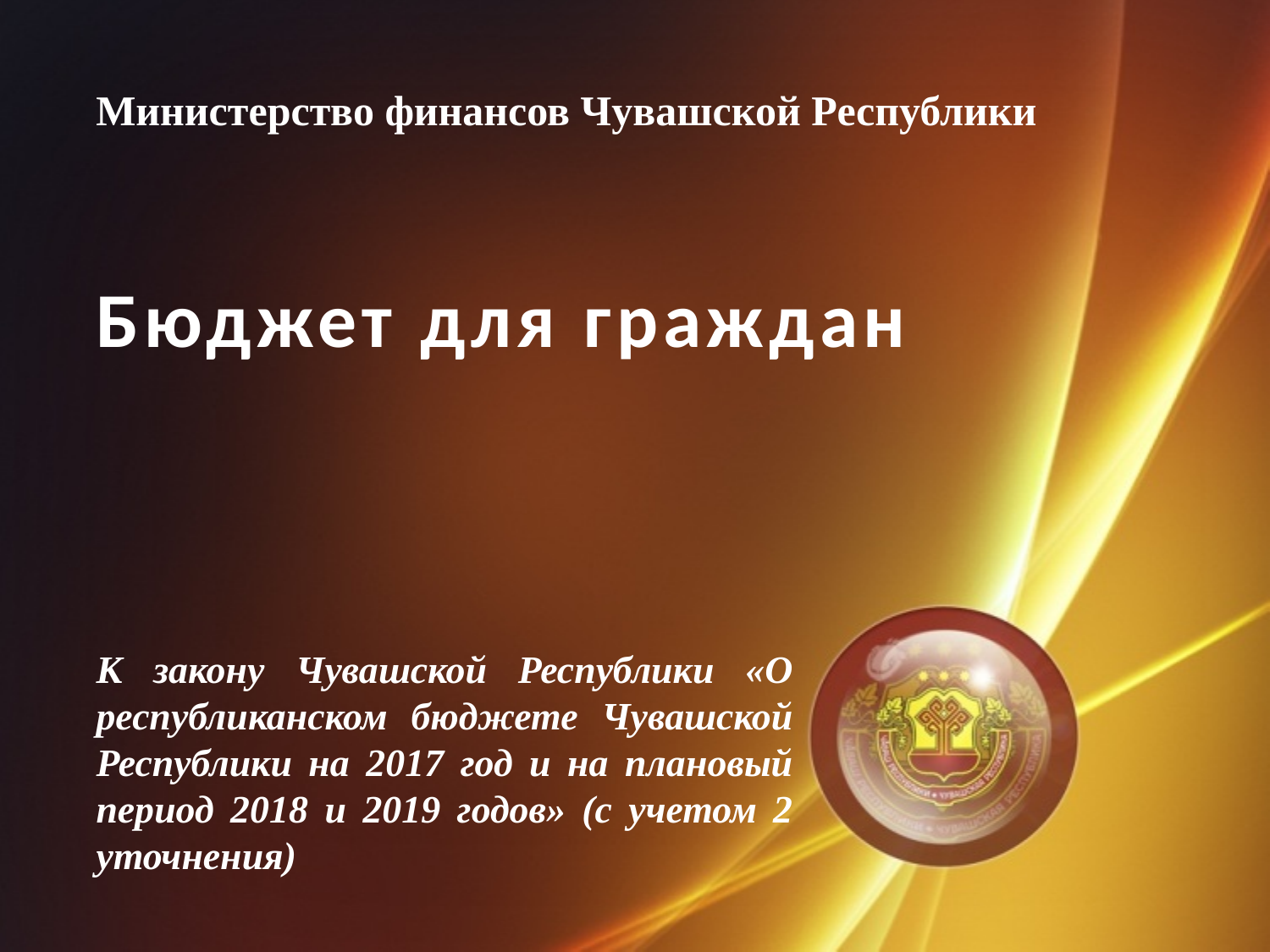

Министерство финансов Чувашской Республики
# Бюджет для граждан
К закону Чувашской Республики «О республиканском бюджете Чувашской Республики на 2017 год и на плановый период 2018 и 2019 годов» (с учетом 2 уточнения)